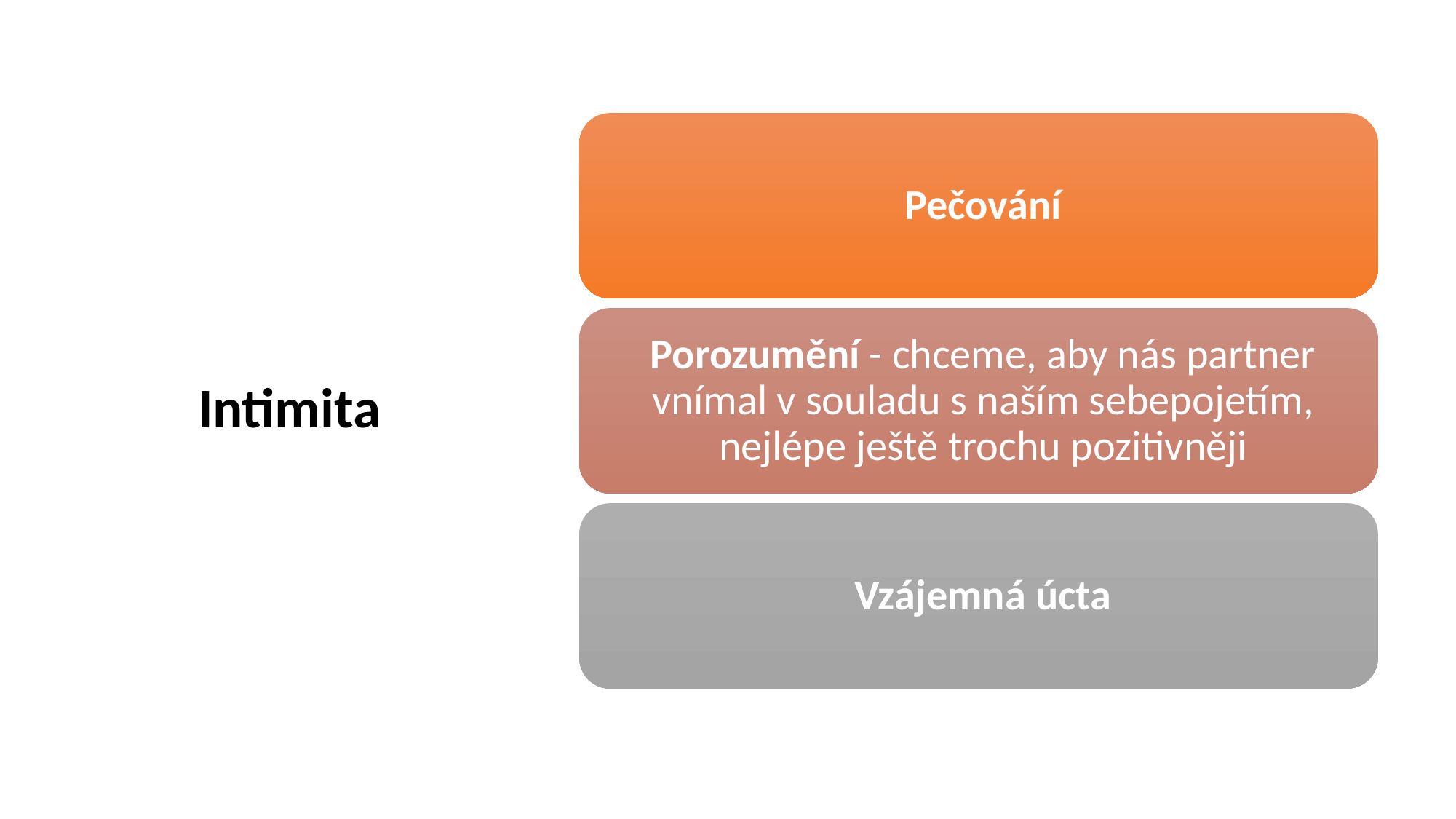

Pečování
Porozumění - chceme, aby nás partner vnímal v souladu s naším sebepojetím, nejlépe ještě trochu pozitivněji
Vzájemná úcta
# Intimita